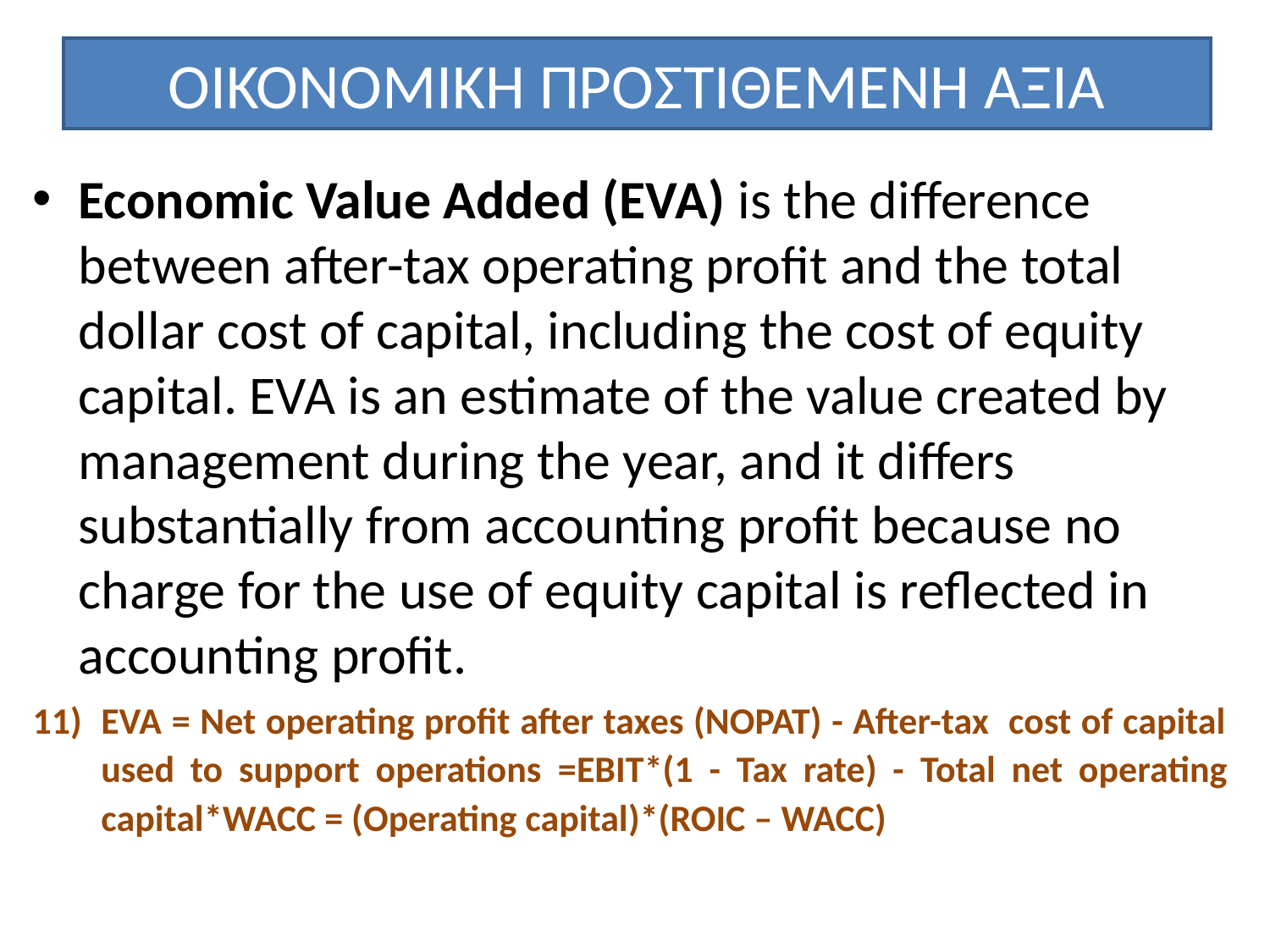

# ΟΙΚΟΝΟΜΙΚΗ ΠΡΟΣΤΙΘΕΜΕΝΗ ΑΞΙΑ
Economic Value Added (EVA) is the difference between after-tax operating profit and the total dollar cost of capital, including the cost of equity capital. EVA is an estimate of the value created by management during the year, and it differs substantially from accounting profit because no charge for the use of equity capital is reflected in accounting profit.
EVA = Net operating profit after taxes (NOPAT) - After-tax  cost of capital used to support operations =EBIT*(1 - Tax rate) - Total net operating capital*WACC = (Operating capital)*(ROIC – WACC)